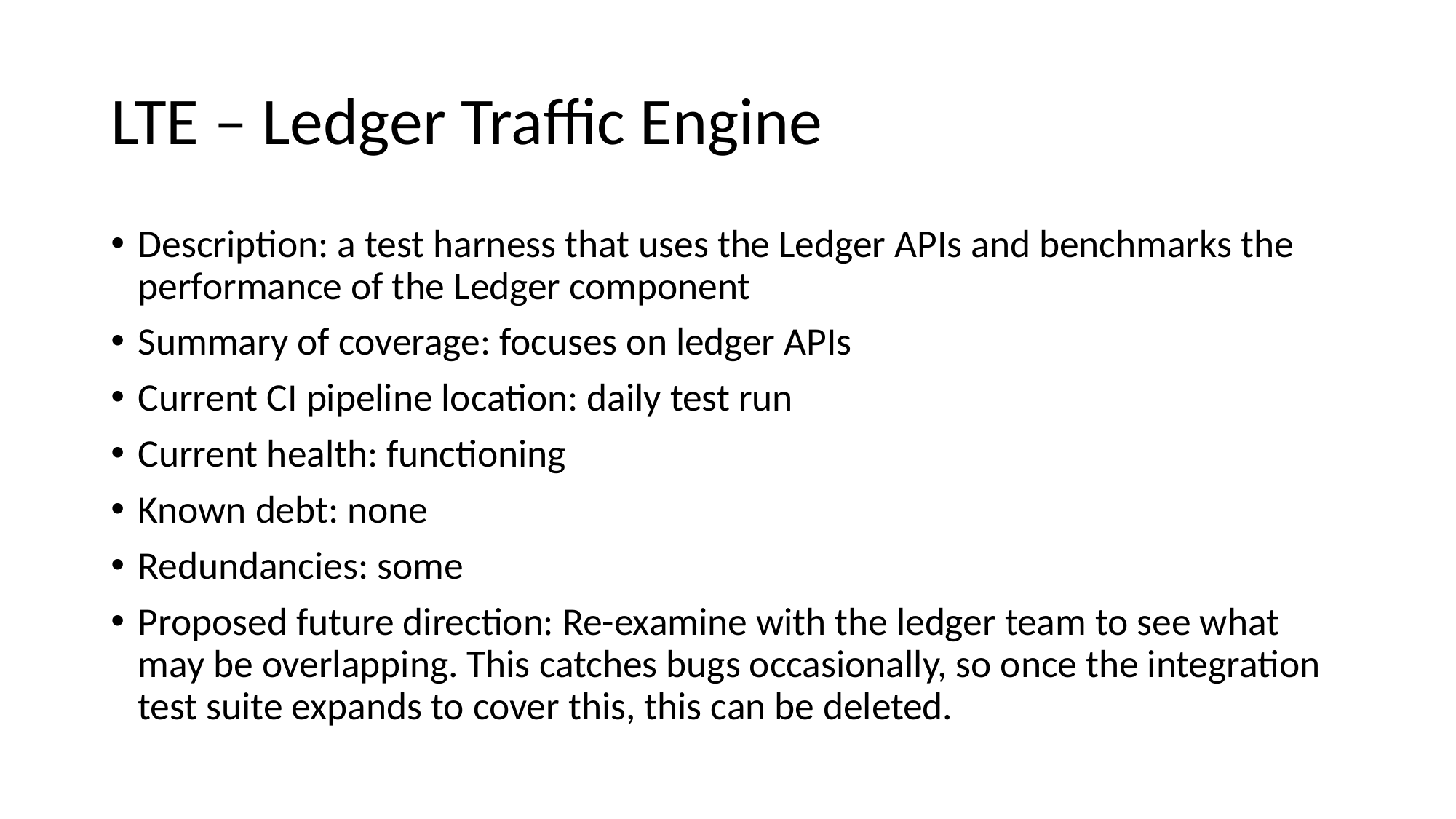

# LTE – Ledger Traffic Engine
Description: a test harness that uses the Ledger APIs and benchmarks the performance of the Ledger component
Summary of coverage: focuses on ledger APIs
Current CI pipeline location: daily test run
Current health: functioning
Known debt: none
Redundancies: some
Proposed future direction: Re-examine with the ledger team to see what may be overlapping. This catches bugs occasionally, so once the integration test suite expands to cover this, this can be deleted.